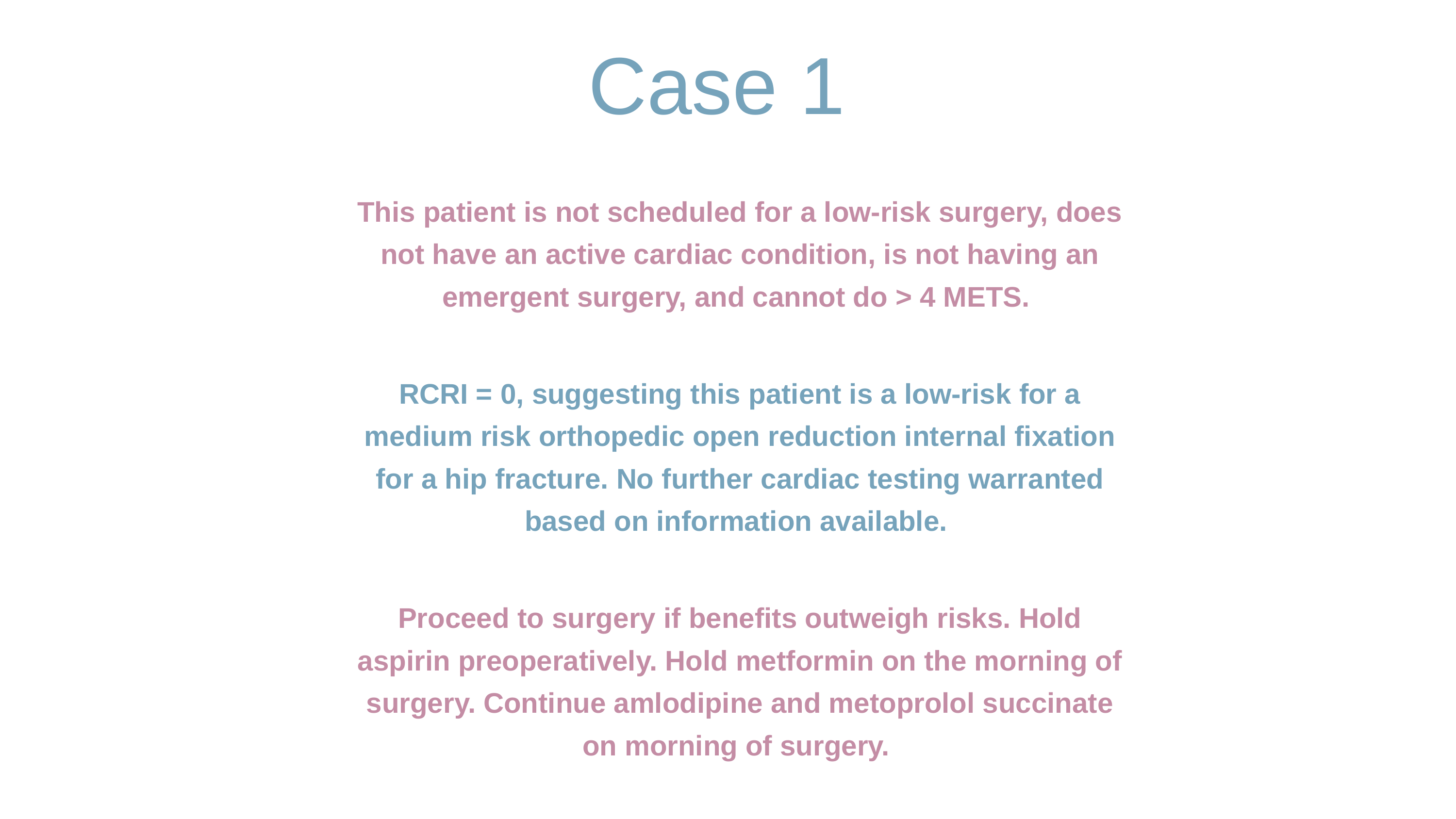

Case 1
This patient is not scheduled for a low-risk surgery, does not have an active cardiac condition, is not having an emergent surgery, and cannot do > 4 METS.

RCRI = 0, suggesting this patient is a low-risk for a medium risk orthopedic open reduction internal fixation for a hip fracture. No further cardiac testing warranted based on information available.

Proceed to surgery if benefits outweigh risks. Hold aspirin preoperatively. Hold metformin on the morning of surgery. Continue amlodipine and metoprolol succinate on morning of surgery.